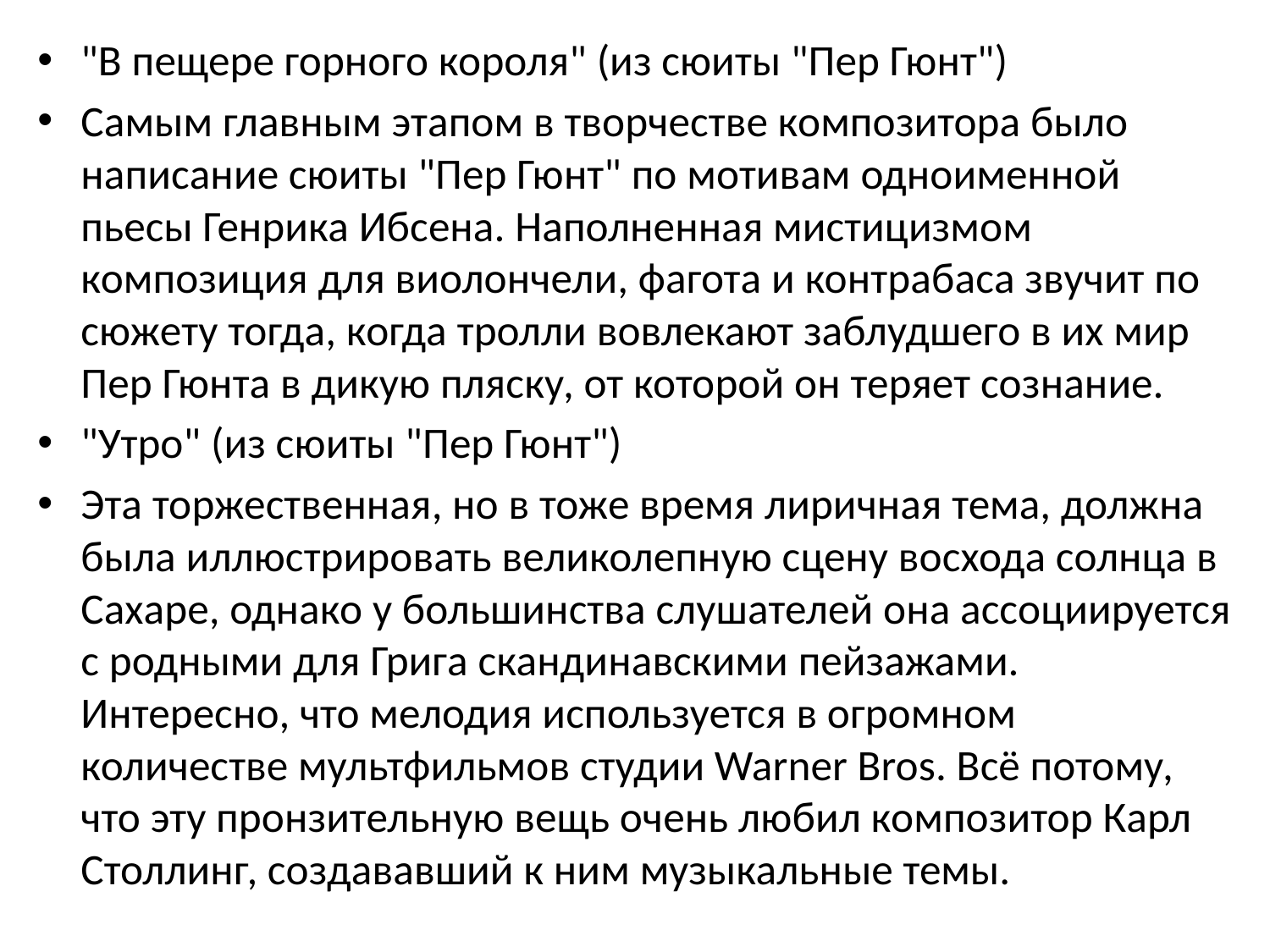

"В пещере горного короля" (из сюиты "Пер Гюнт")
Самым главным этапом в творчестве композитора было написание сюиты "Пер Гюнт" по мотивам одноименной пьесы Генрика Ибсена. Наполненная мистицизмом композиция для виолончели, фагота и контрабаса звучит по сюжету тогда, когда тролли вовлекают заблудшего в их мир Пер Гюнта в дикую пляску, от которой он теряет сознание.
"Утро" (из сюиты "Пер Гюнт")
Эта торжественная, но в тоже время лиричная тема, должна была иллюстрировать великолепную сцену восхода солнца в Сахаре, однако у большинства слушателей она ассоциируется с родными для Грига скандинавскими пейзажами. Интересно, что мелодия используется в огромном количестве мультфильмов студии Warner Bros. Всё потому, что эту пронзительную вещь очень любил композитор Карл Столлинг, создававший к ним музыкальные темы.

#